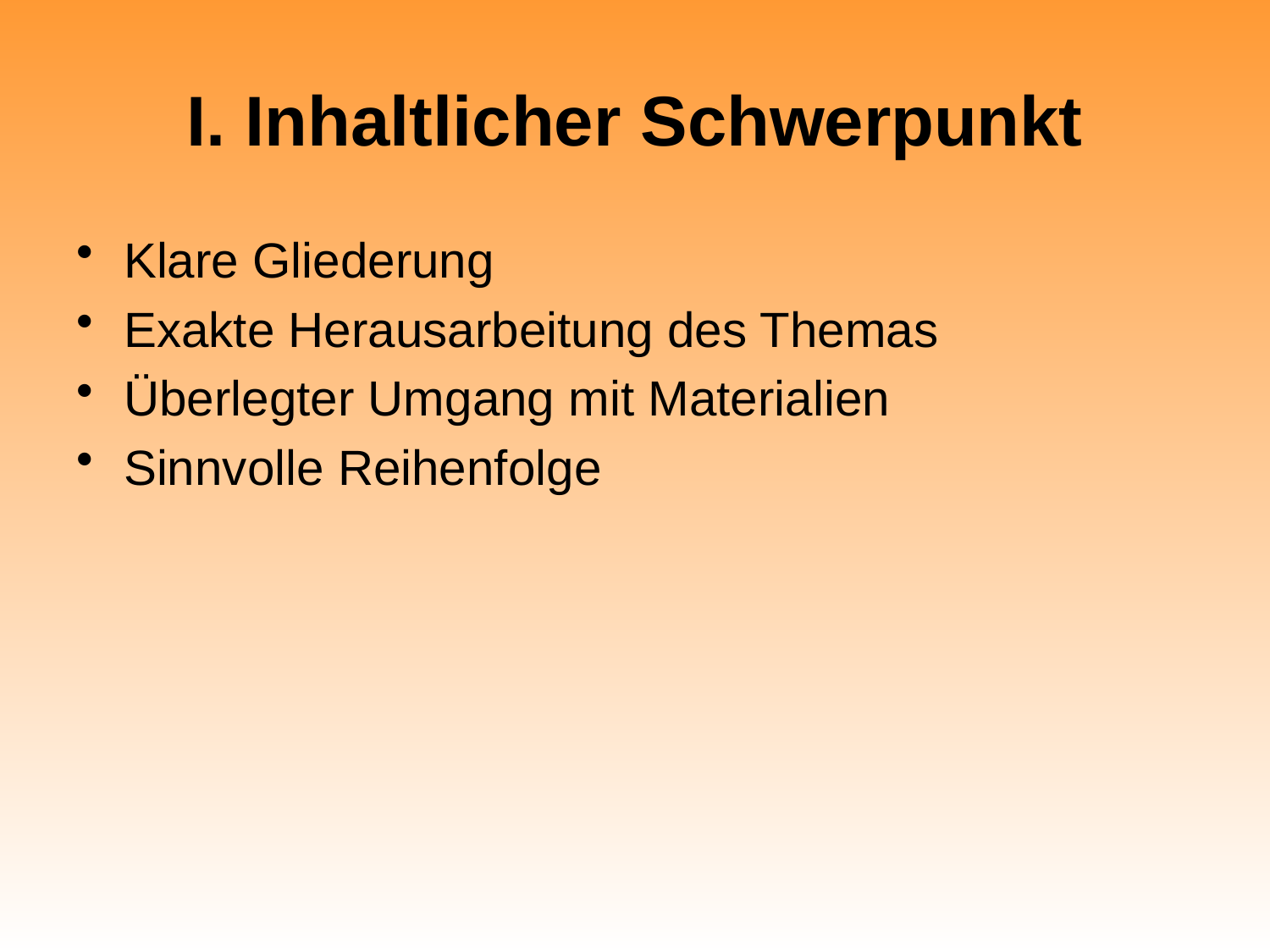

# I. Inhaltlicher Schwerpunkt
Klare Gliederung
Exakte Herausarbeitung des Themas
Überlegter Umgang mit Materialien
Sinnvolle Reihenfolge